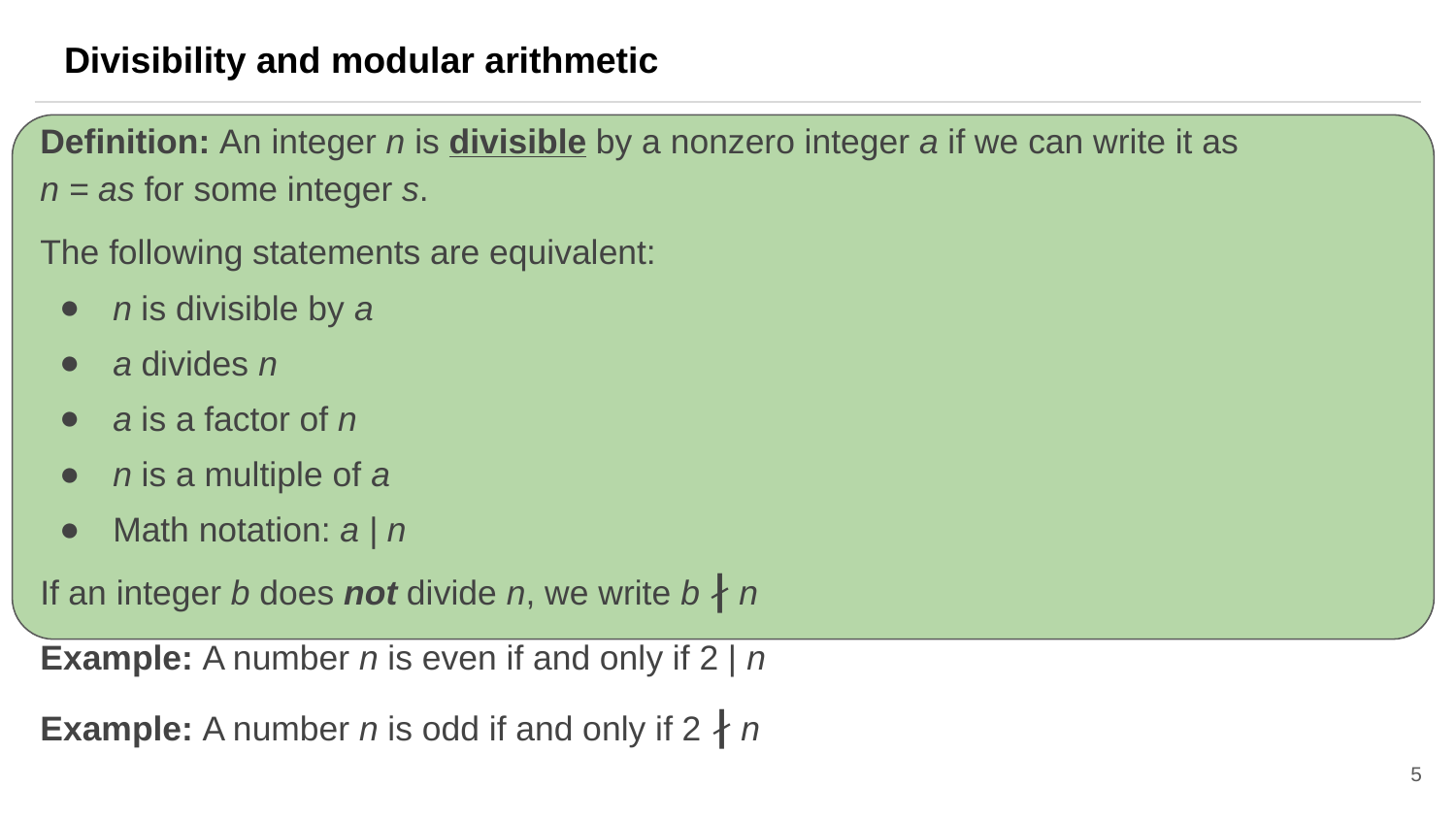

Divisibility and modular arithmetic
Definition: An integer n is divisible by a nonzero integer a if we can write it as
n = as for some integer s.
The following statements are equivalent:
n is divisible by a
a divides n
a is a factor of n
n is a multiple of a
Math notation: a | n
If an integer b does not divide n, we write b ∤ n
Example: A number n is even if and only if 2 | n
Example: A number n is odd if and only if 2 ∤ n

5